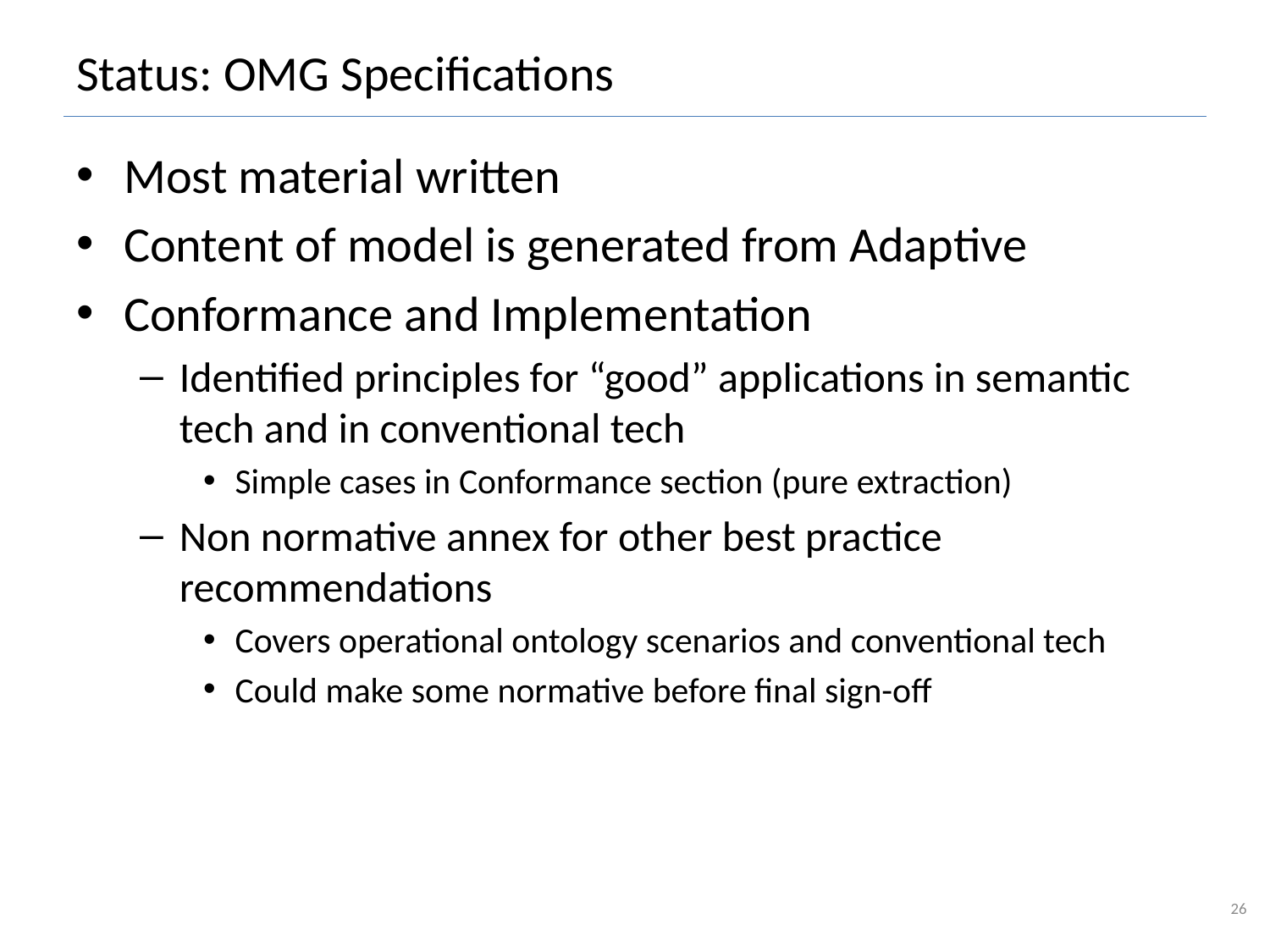

# Status: OMG Specifications
Most material written
Content of model is generated from Adaptive
Conformance and Implementation
Identified principles for “good” applications in semantic tech and in conventional tech
Simple cases in Conformance section (pure extraction)
Non normative annex for other best practice recommendations
Covers operational ontology scenarios and conventional tech
Could make some normative before final sign-off
26